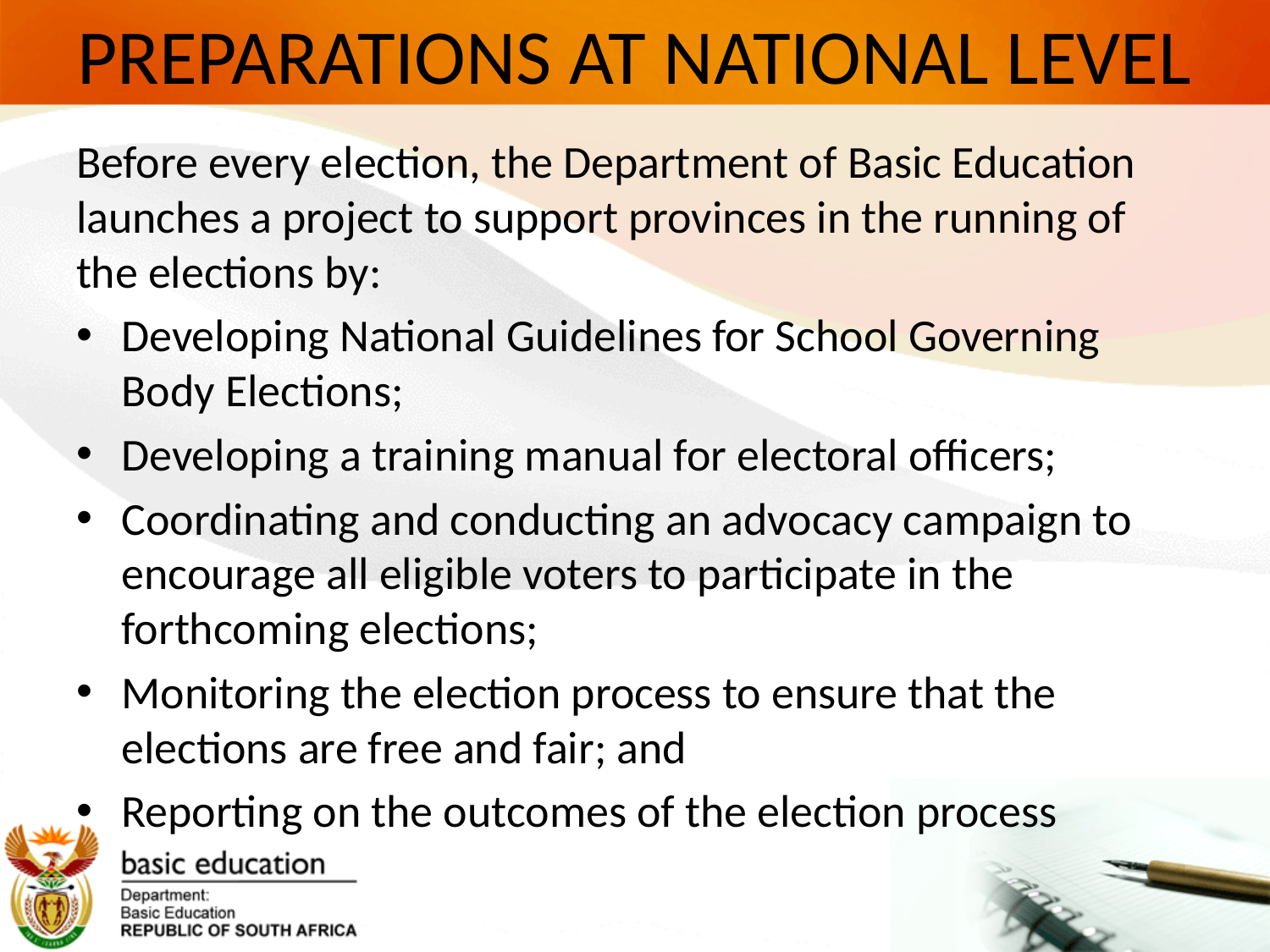

# PREPARATIONS AT NATIONAL LEVEL
Before every election, the Department of Basic Education launches a project to support provinces in the running of the elections by:
Developing National Guidelines for School Governing Body Elections;
Developing a training manual for electoral officers;
Coordinating and conducting an advocacy campaign to encourage all eligible voters to participate in the forthcoming elections;
Monitoring the election process to ensure that the elections are free and fair; and
Reporting on the outcomes of the election process